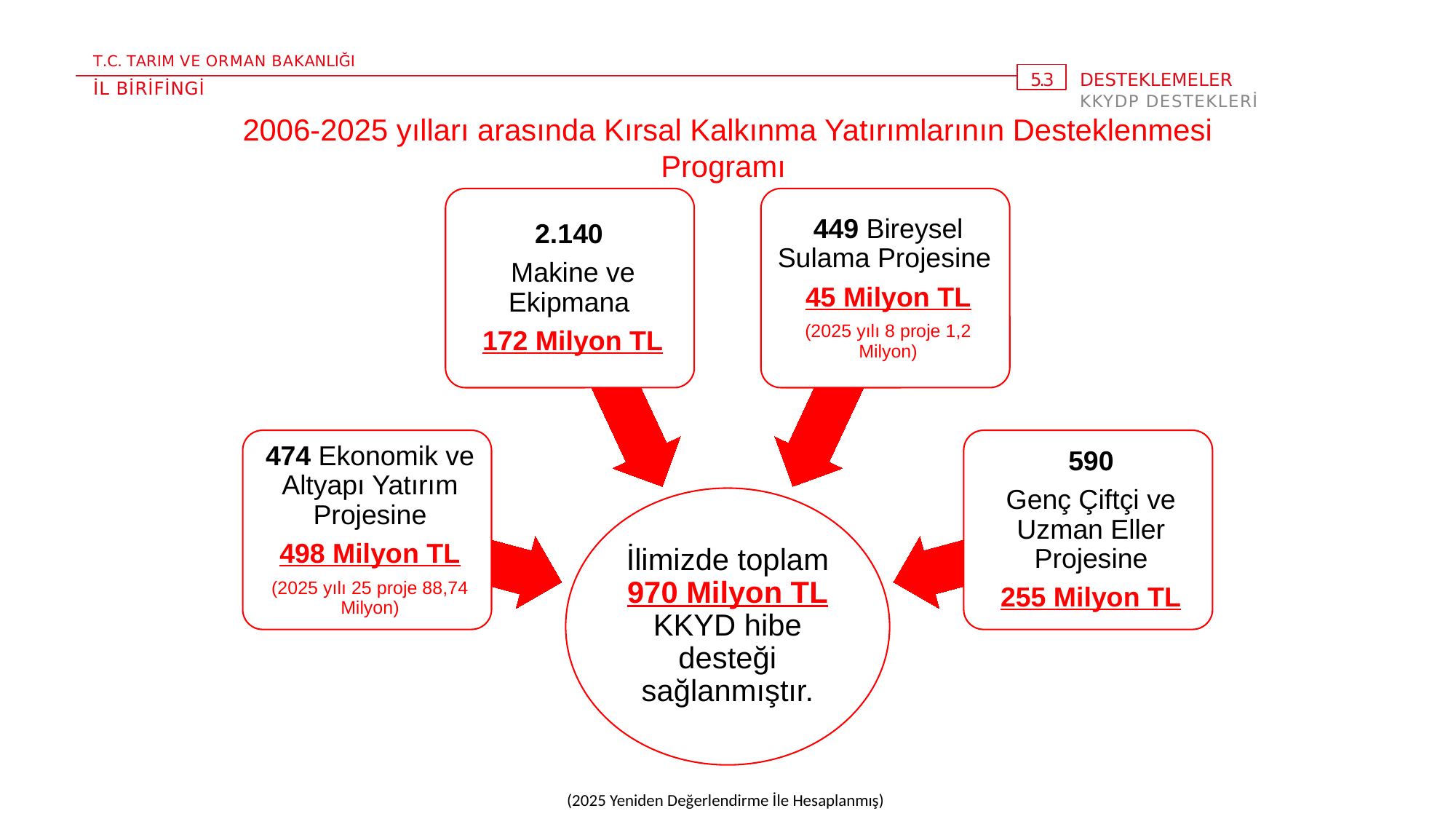

T.C. TARIM VE ORMAN BAKANLIĞI

5 . 3
DESTEKLEMELER
KKYDP DESTEKLERİ
İL BİRİFİNGİ
2006-2025 yılları arasında Kırsal Kalkınma Yatırımlarının Desteklenmesi Programı
İlimizde toplam 970 Milyon TL KKYD hibe desteği sağlanmıştır.
474 Ekonomik ve Altyapı Yatırım Projesine
498 Milyon TL
(2025 yılı 25 proje 88,74 Milyon)
2.140
Makine ve Ekipmana
172 Milyon TL
449 Bireysel Sulama Projesine
45 Milyon TL
(2025 yılı 8 proje 1,2 Milyon)
590
Genç Çiftçi ve Uzman Eller Projesine
255 Milyon TL
(2025 Yeniden Değerlendirme İle Hesaplanmış)